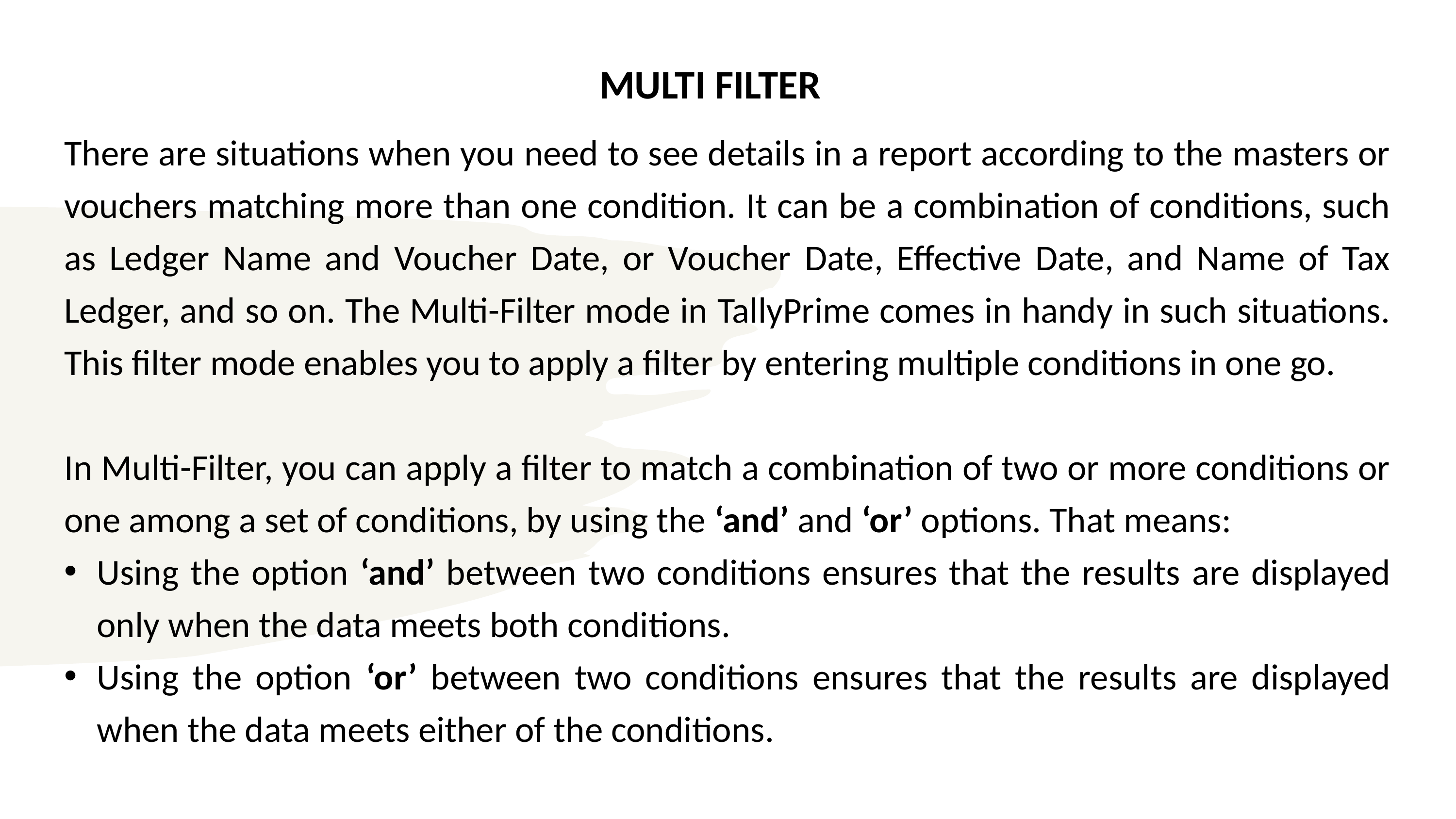

# MULTI FILTER

There are situations when you need to see details in a report according to the masters or vouchers matching more than one condition. It can be a combination of conditions, such as Ledger Name and Voucher Date, or Voucher Date, Effective Date, and Name of Tax Ledger, and so on. The Multi-Filter mode in TallyPrime comes in handy in such situations. This filter mode enables you to apply a filter by entering multiple conditions in one go.

In Multi-Filter, you can apply a filter to match a combination of two or more conditions or one among a set of conditions, by using the ‘and’ and ‘or’ options. That means:
Using the option ‘and’ between two conditions ensures that the results are displayed only when the data meets both conditions.
Using the option ‘or’ between two conditions ensures that the results are displayed when the data meets either of the conditions.